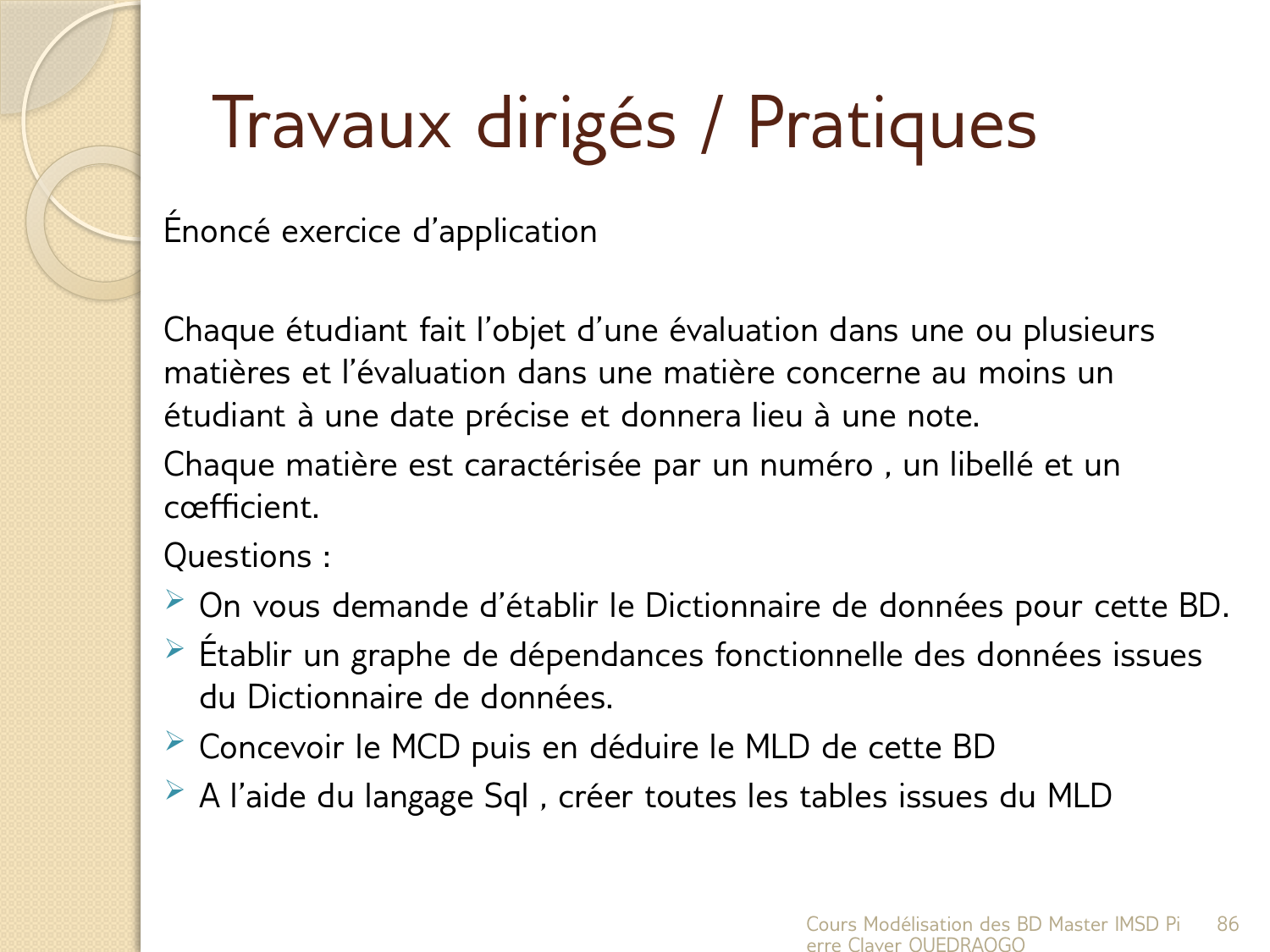

# Travaux dirigés / Pratiques
Énoncé exercice d’application

Chaque étudiant fait l’objet d’une évaluation dans une ou plusieurs matières et l’évaluation dans une matière concerne au moins un étudiant à une date précise et donnera lieu à une note.
Chaque matière est caractérisée par un numéro , un libellé et un coefficient.
Questions :
On vous demande d’établir le Dictionnaire de données pour cette BD.
Établir un graphe de dépendances fonctionnelle des données issues du Dictionnaire de données.
Concevoir le MCD puis en déduire le MLD de cette BD
A l’aide du langage Sql , créer toutes les tables issues du MLD

Cours Modélisation des BD Master IMSD Pierre Claver OUEDRAOGO
86